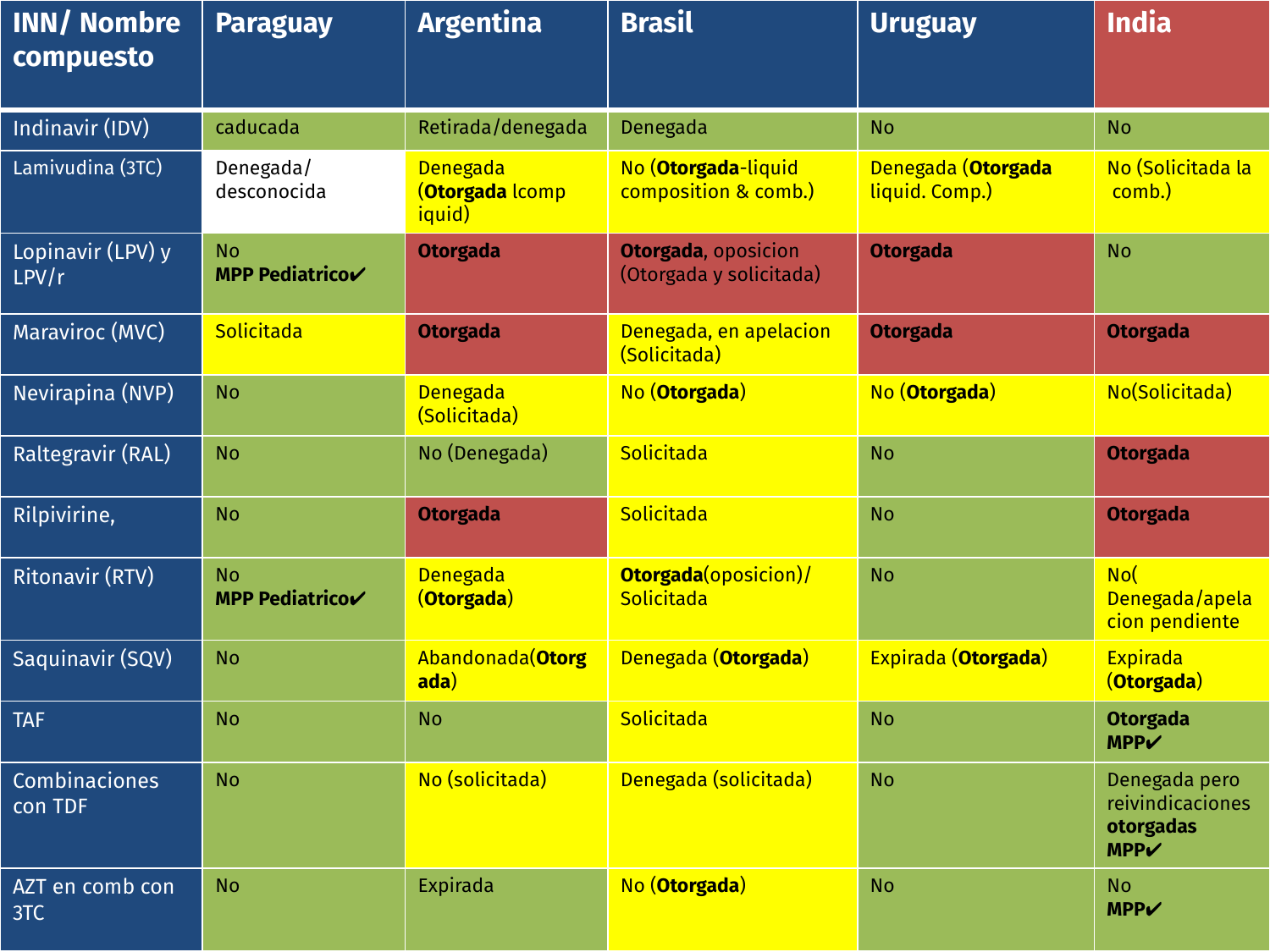

| INN/ Nombre compuesto | Paraguay | Argentina | Brasil | Uruguay | India |
| --- | --- | --- | --- | --- | --- |
| Indinavir (IDV) | caducada | Retirada/denegada | Denegada | No | No |
| Lamivudina (3TC) | Denegada/desconocida | Denegada (Otorgada lcomp iquid) | No (Otorgada-liquid composition & comb.) | Denegada (Otorgada liquid. Comp.) | No (Solicitada la comb.) |
| Lopinavir (LPV) y LPV/r | No MPP Pediatrico✔ | Otorgada | Otorgada, oposicion (Otorgada y solicitada) | Otorgada | No |
| Maraviroc (MVC) | Solicitada | Otorgada | Denegada, en apelacion (Solicitada) | Otorgada | Otorgada |
| Nevirapina (NVP) | No | Denegada (Solicitada) | No (Otorgada) | No (Otorgada) | No(Solicitada) |
| Raltegravir (RAL) | No | No (Denegada) | Solicitada | No | Otorgada |
| Rilpivirine, | No | Otorgada | Solicitada | No | Otorgada |
| Ritonavir (RTV) | No MPP Pediatrico✔ | Denegada (Otorgada) | Otorgada(oposicion)/ Solicitada | No | No( Denegada/apelacion pendiente |
| Saquinavir (SQV) | No | Abandonada(Otorgada) | Denegada (Otorgada) | Expirada (Otorgada) | Expirada (Otorgada) |
| TAF | No | No | Solicitada | No | Otorgada MPP✔ |
| Combinaciones con TDF | No | No (solicitada) | Denegada (solicitada) | No | Denegada pero reivindicaciones otorgadas MPP✔ |
| AZT en comb con 3TC | No | Expirada | No (Otorgada) | No | No MPP✔ |